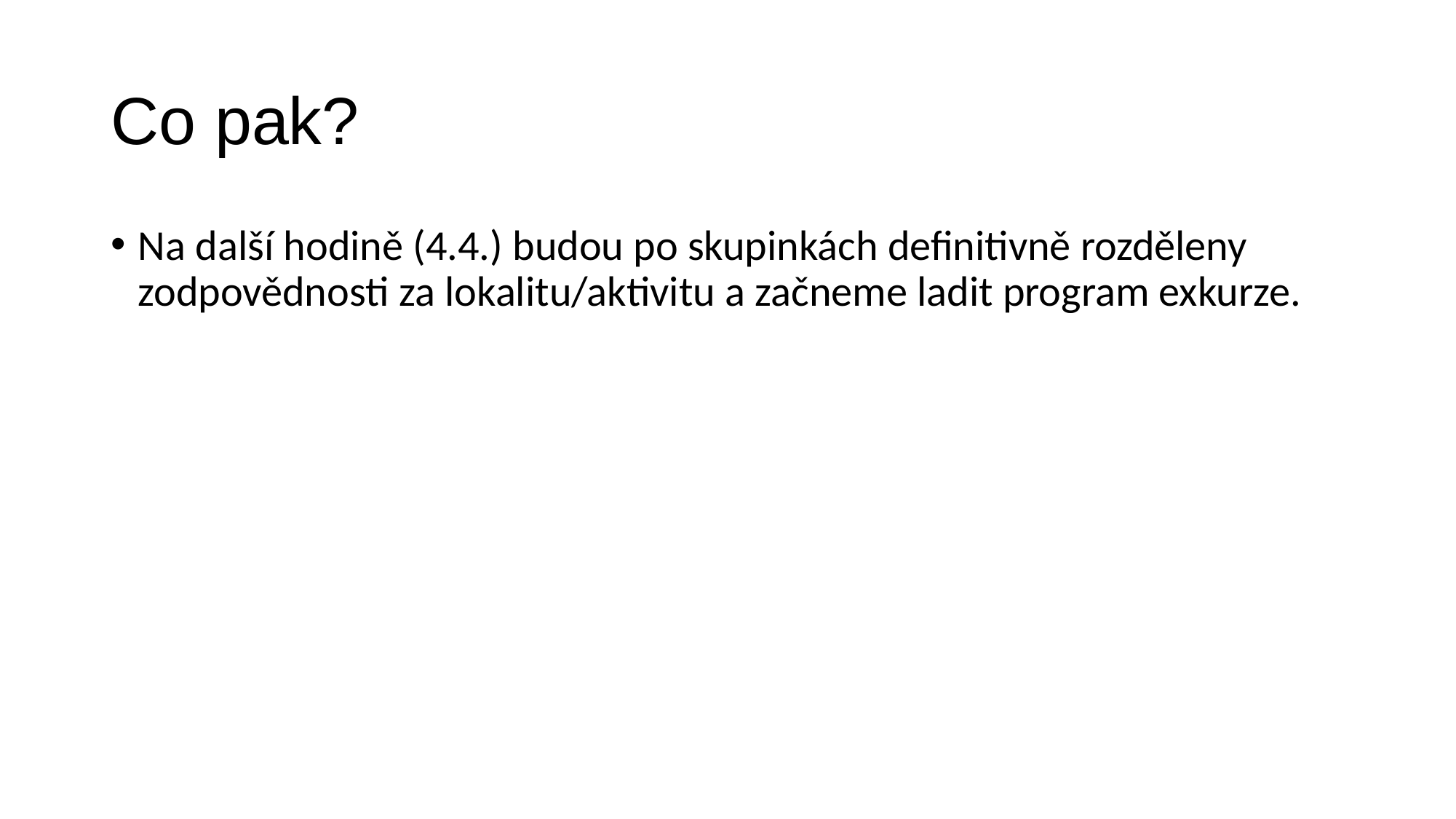

# Co pak?
Na další hodině (4.4.) budou po skupinkách definitivně rozděleny zodpovědnosti za lokalitu/aktivitu a začneme ladit program exkurze.